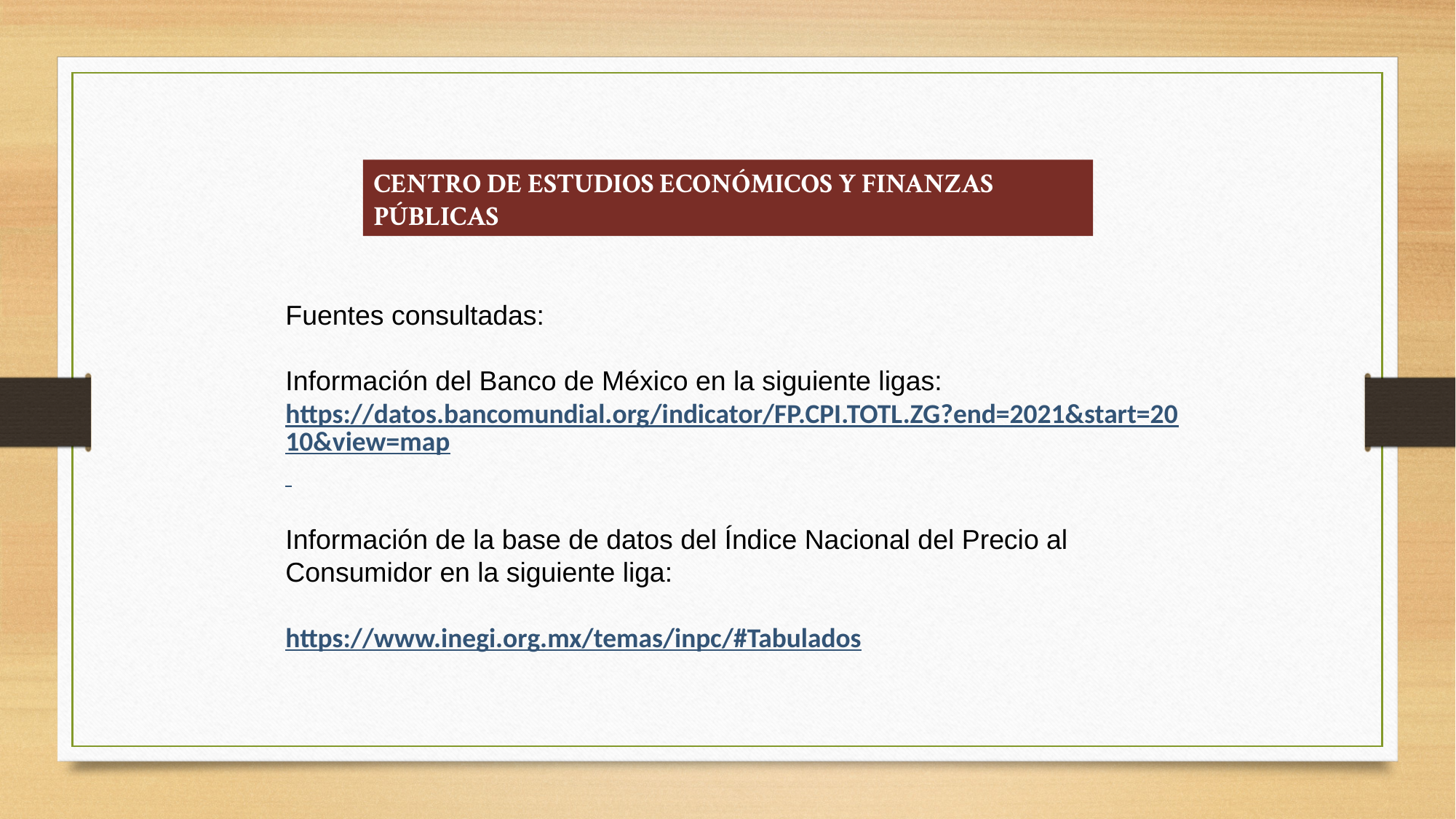

CENTRO DE ESTUDIOS ECONÓMICOS Y FINANZAS PÚBLICAS
Fuentes consultadas:

Información del Banco de México en la siguiente ligas:
https://datos.bancomundial.org/indicator/FP.CPI.TOTL.ZG?end=2021&start=2010&view=map

Información de la base de datos del Índice Nacional del Precio al Consumidor en la siguiente liga:

https://www.inegi.org.mx/temas/inpc/#Tabulados